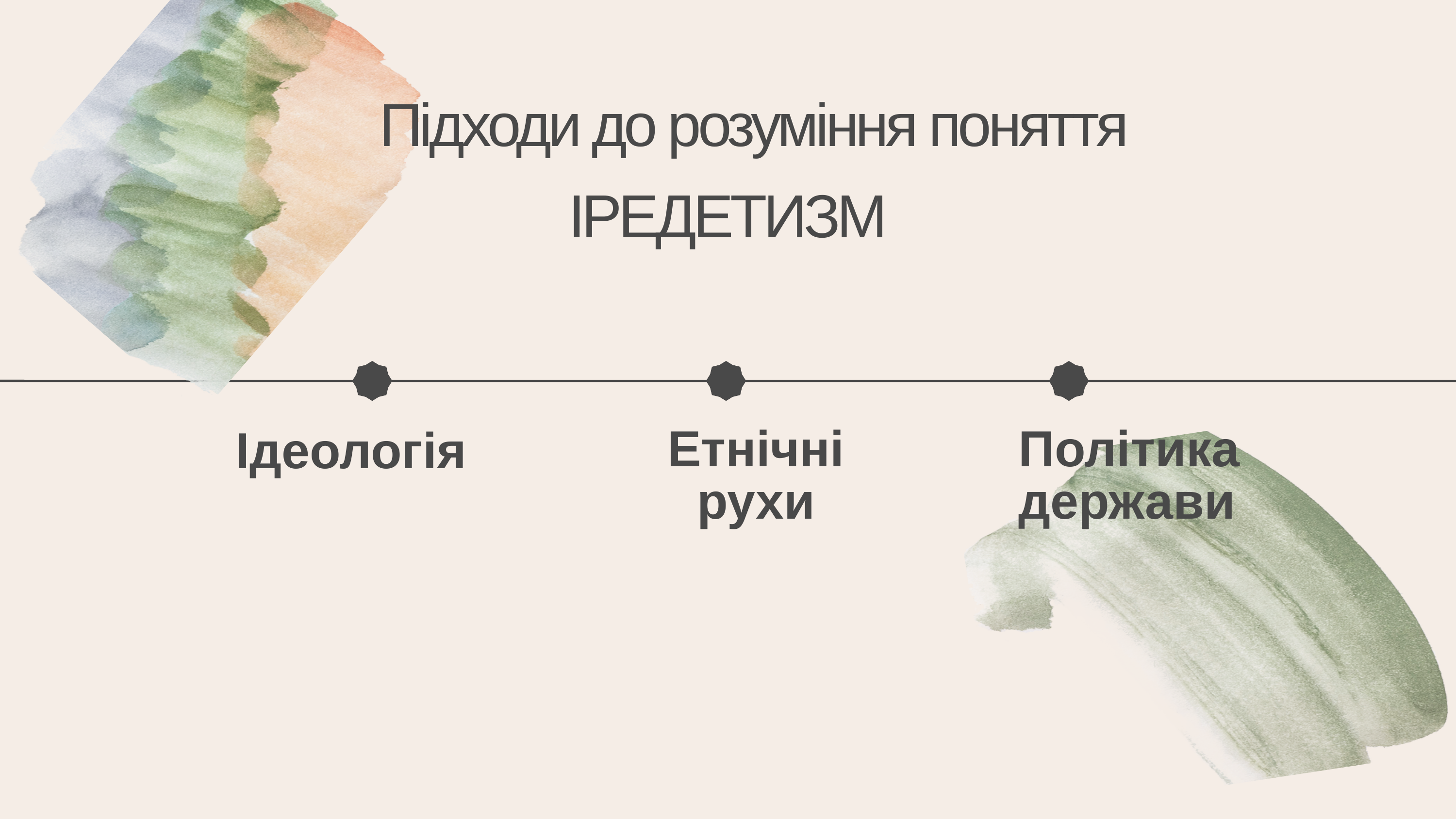

Підходи до розуміння поняття
ІРЕДЕТИЗМ

Етнічні рухи
Політика держави
Ідеологія